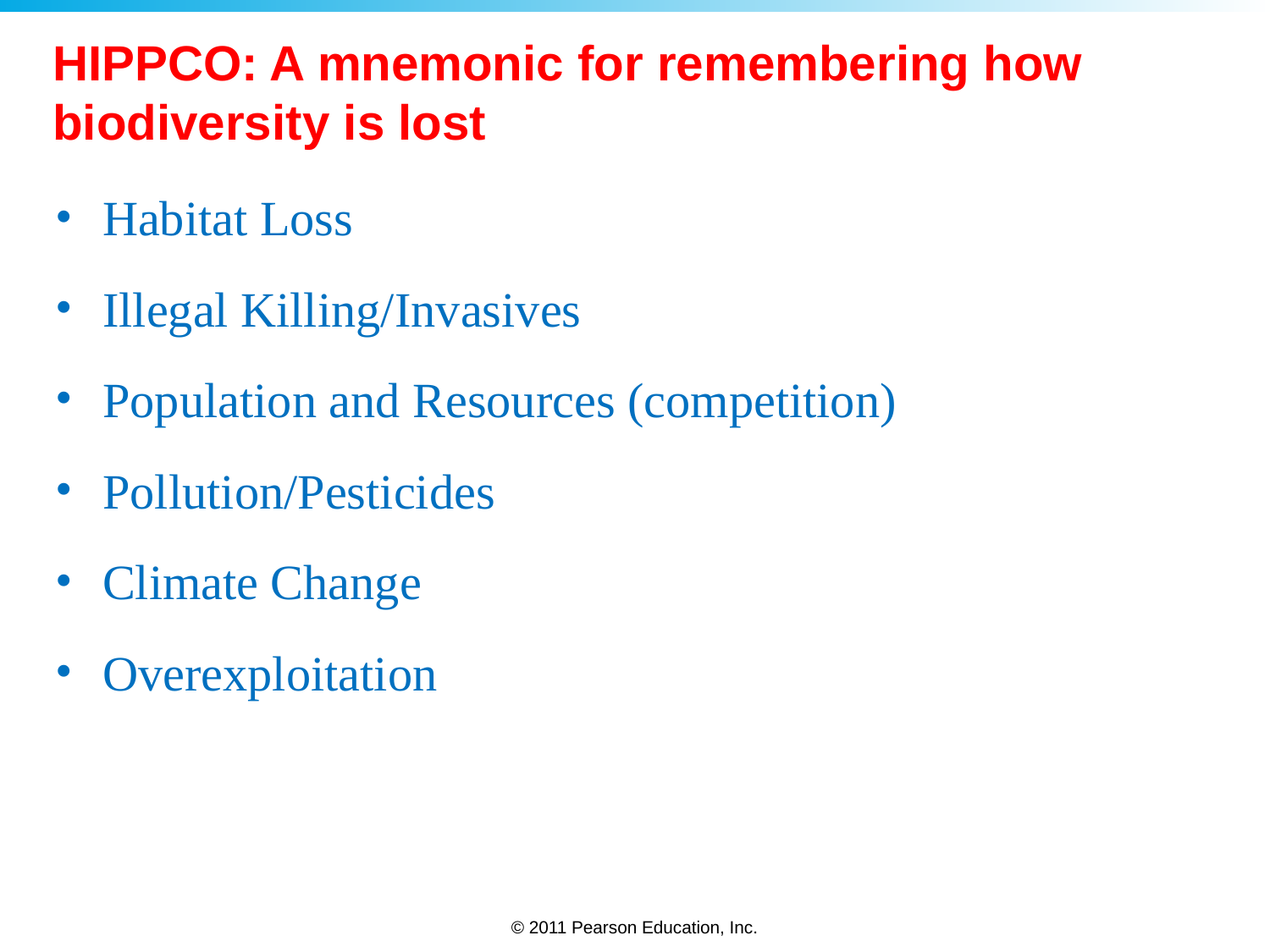

# HIPPCO: A mnemonic for remembering how biodiversity is lost
Habitat Loss
Illegal Killing/Invasives
Population and Resources (competition)
Pollution/Pesticides
Climate Change
Overexploitation